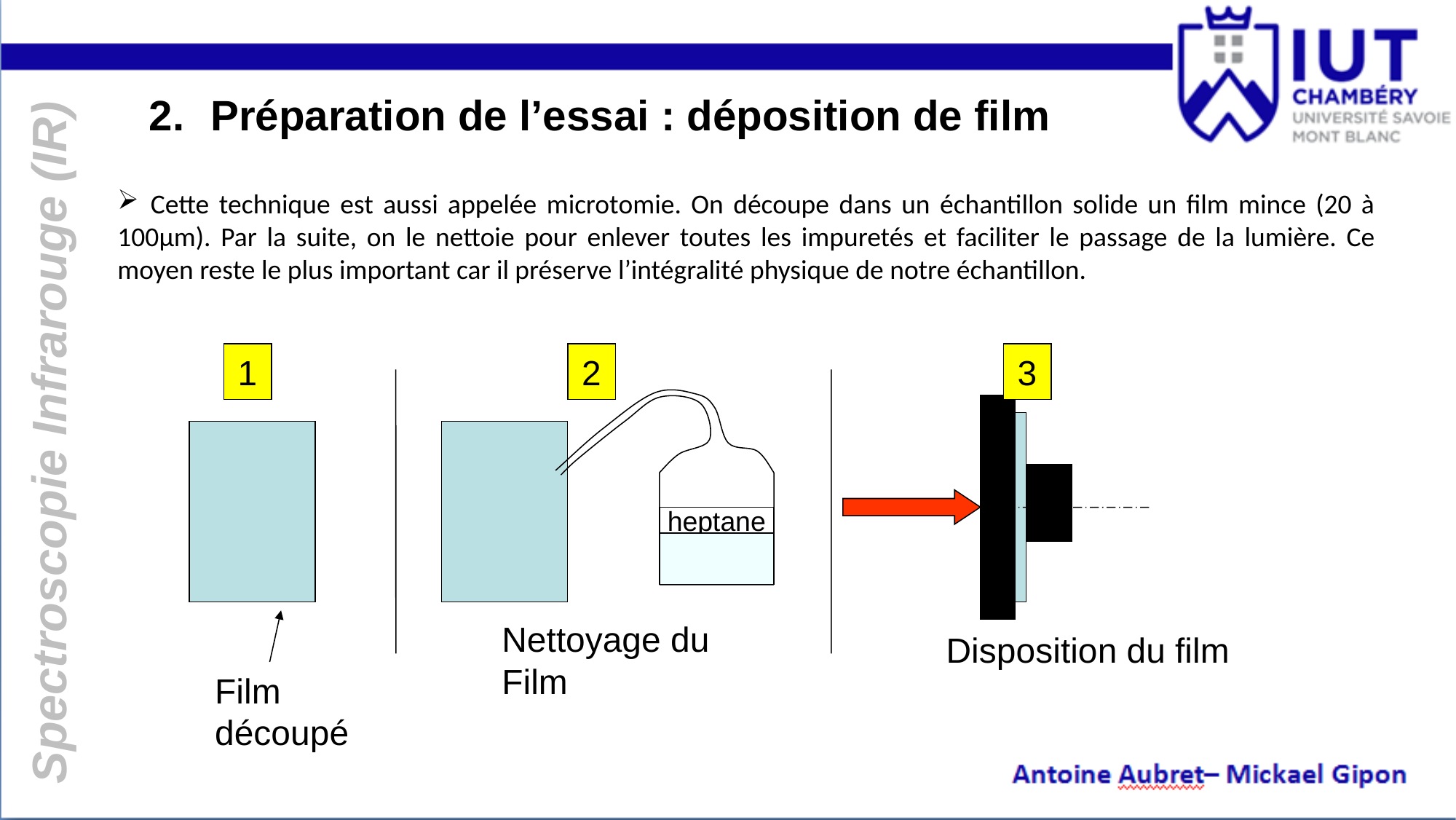

# Préparation de l’essai : déposition de film
 Cette technique est aussi appelée microtomie. On découpe dans un échantillon solide un film mince (20 à 100µm). Par la suite, on le nettoie pour enlever toutes les impuretés et faciliter le passage de la lumière. Ce moyen reste le plus important car il préserve l’intégralité physique de notre échantillon.
1
2
3

Spectroscopie Infrarouge (IR)

heptane

Nettoyage du
Film
Disposition du film
Film
découpé
6